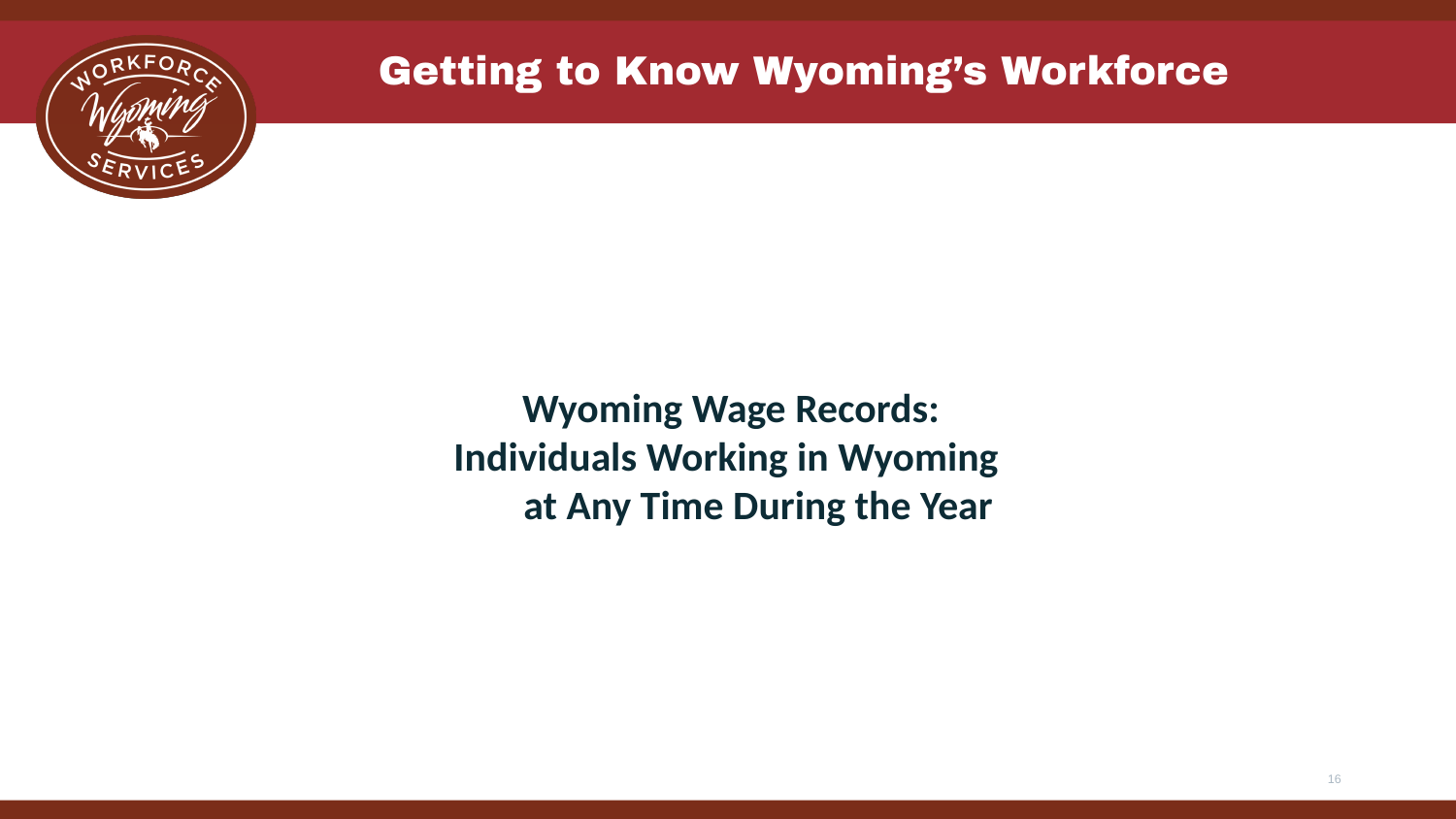

Getting to Know Wyoming’s Workforce

Wyoming Wage Records:
Individuals Working in Wyoming
at Any Time During the Year
16